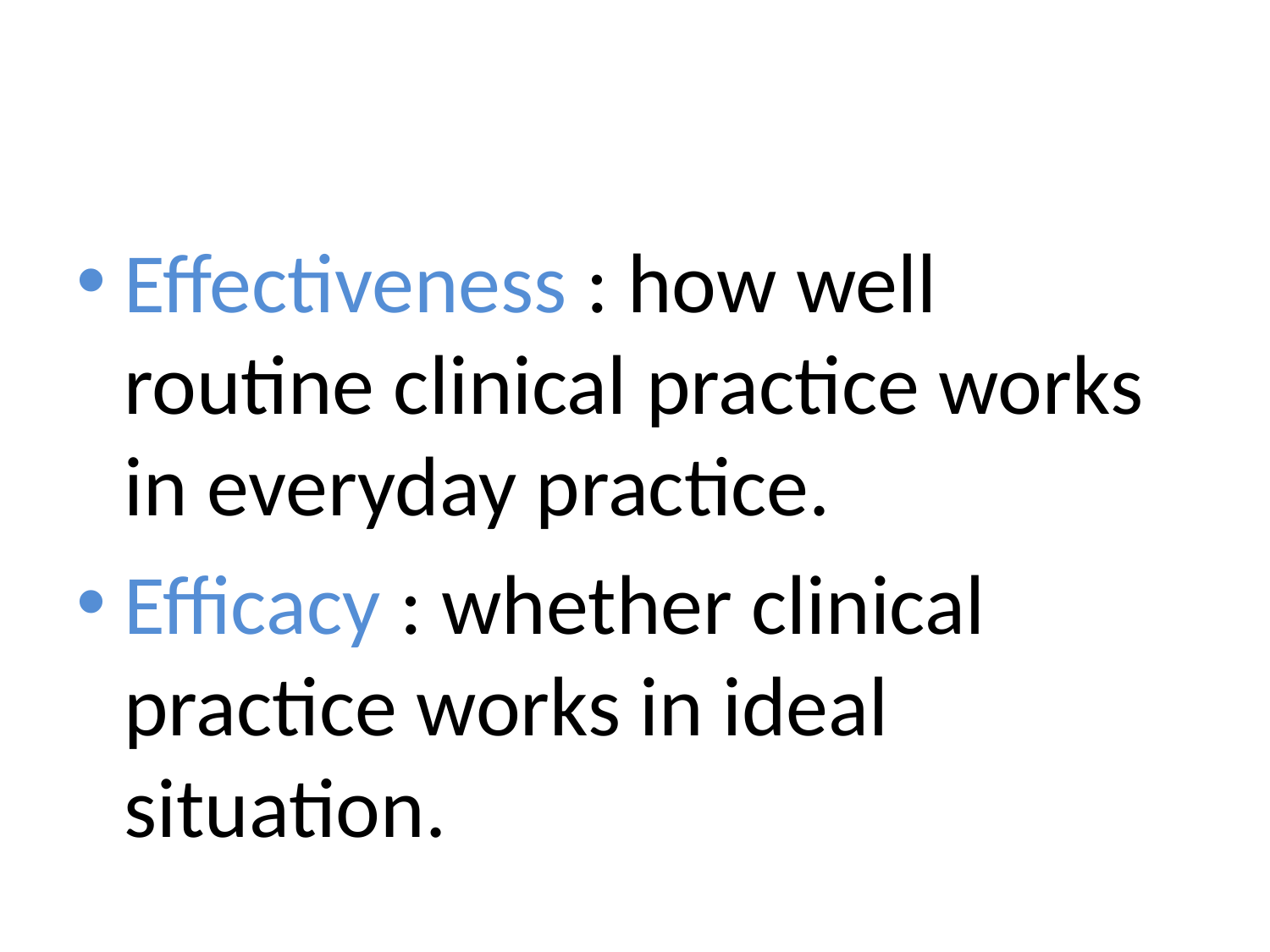

#
Effectiveness : how well routine clinical practice works in everyday practice.
Efficacy : whether clinical practice works in ideal situation.